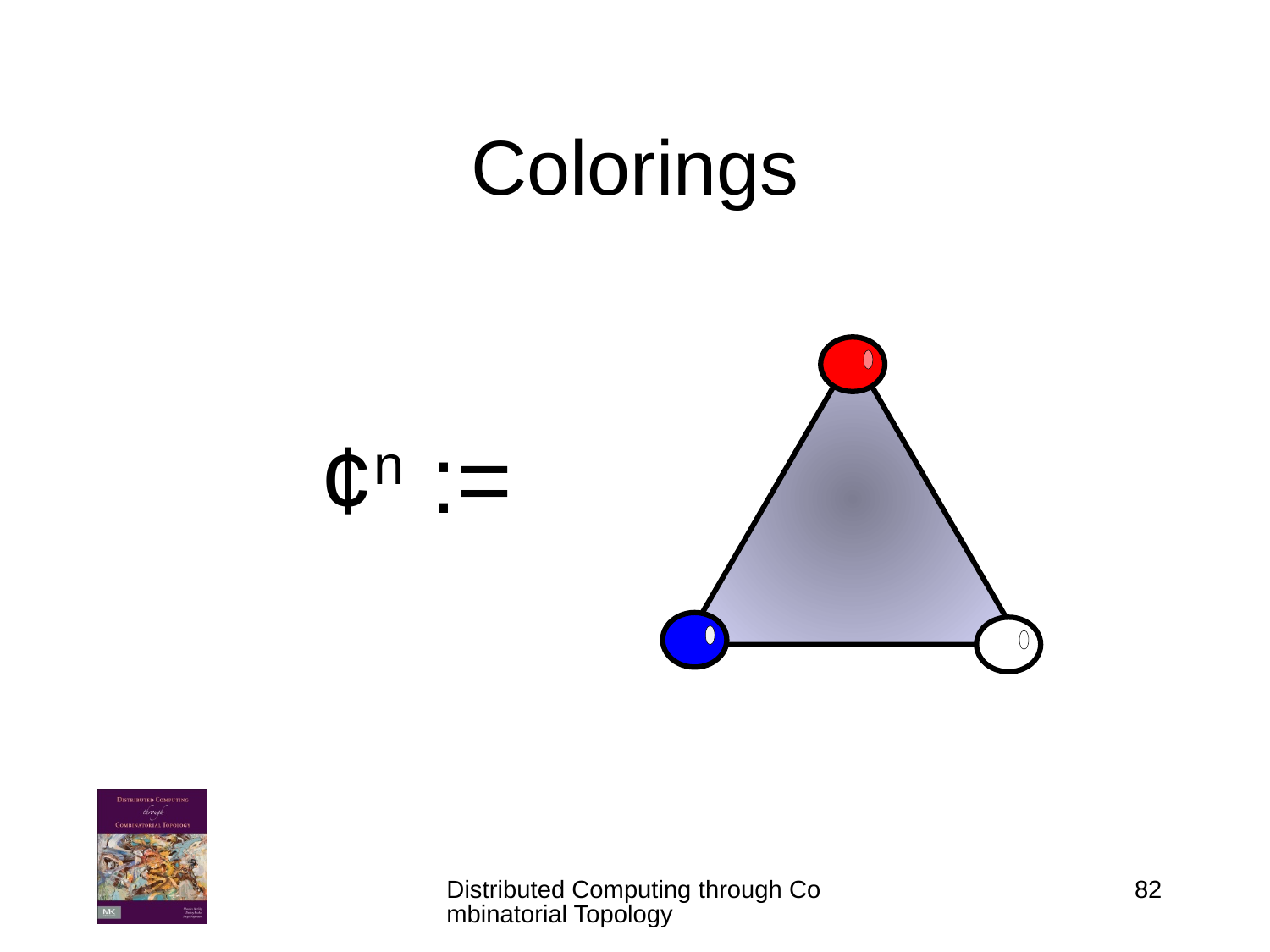

# Colorings

¢n :=
Distributed Computing through Combinatorial Topology
82